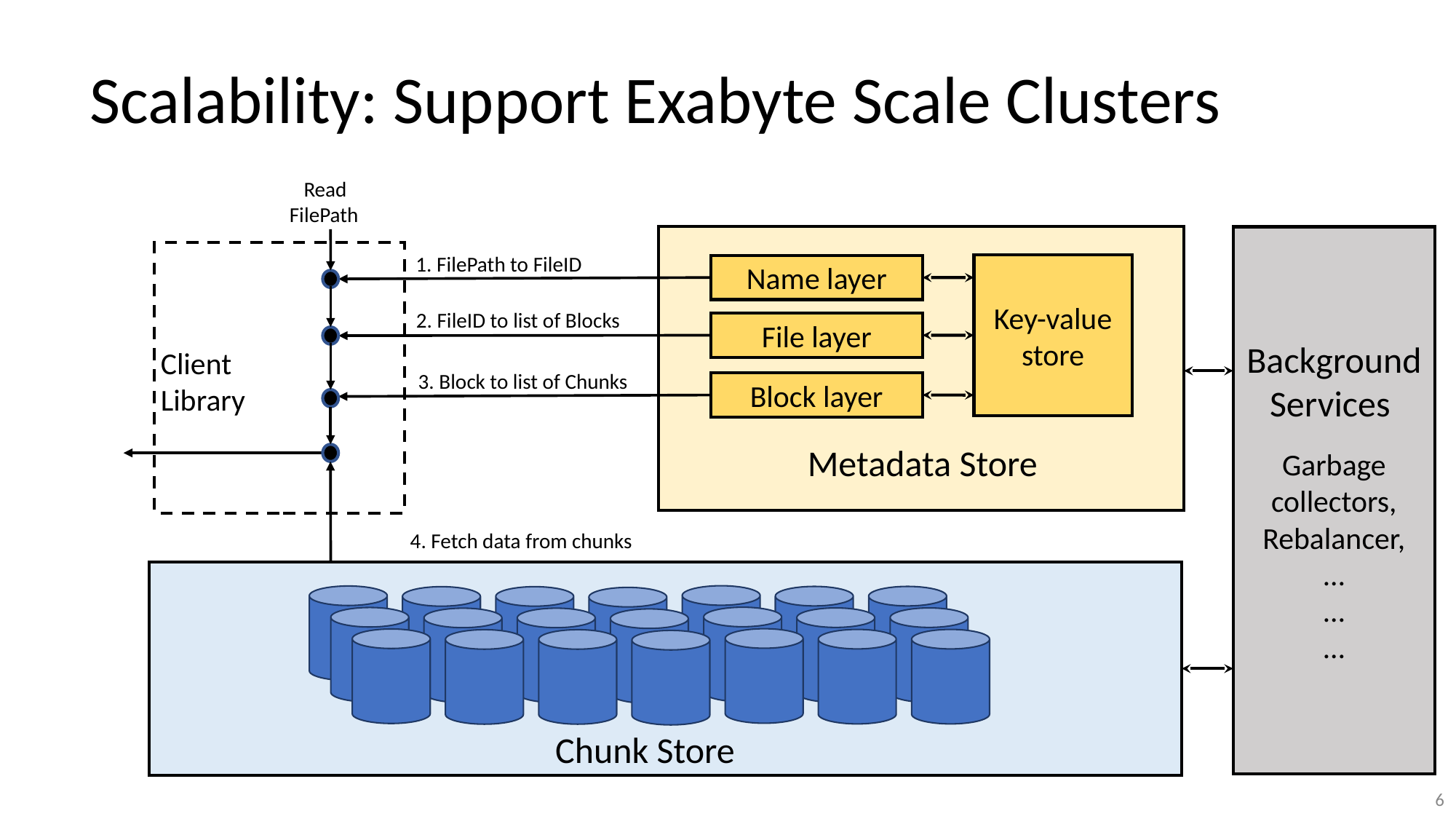

# Scalability: Support Exabyte Scale Clusters
   Read
FilePath

Background Services

Garbage collectors,
Rebalancer,
…
…
…

1. FilePath to FileID
Key-value store
Name layer

2. FileID to list of Blocks
File layer

Client
Library
3. Block to list of Chunks
Block layer

Metadata Store

4. Fetch data from chunks

Chunk Store
6